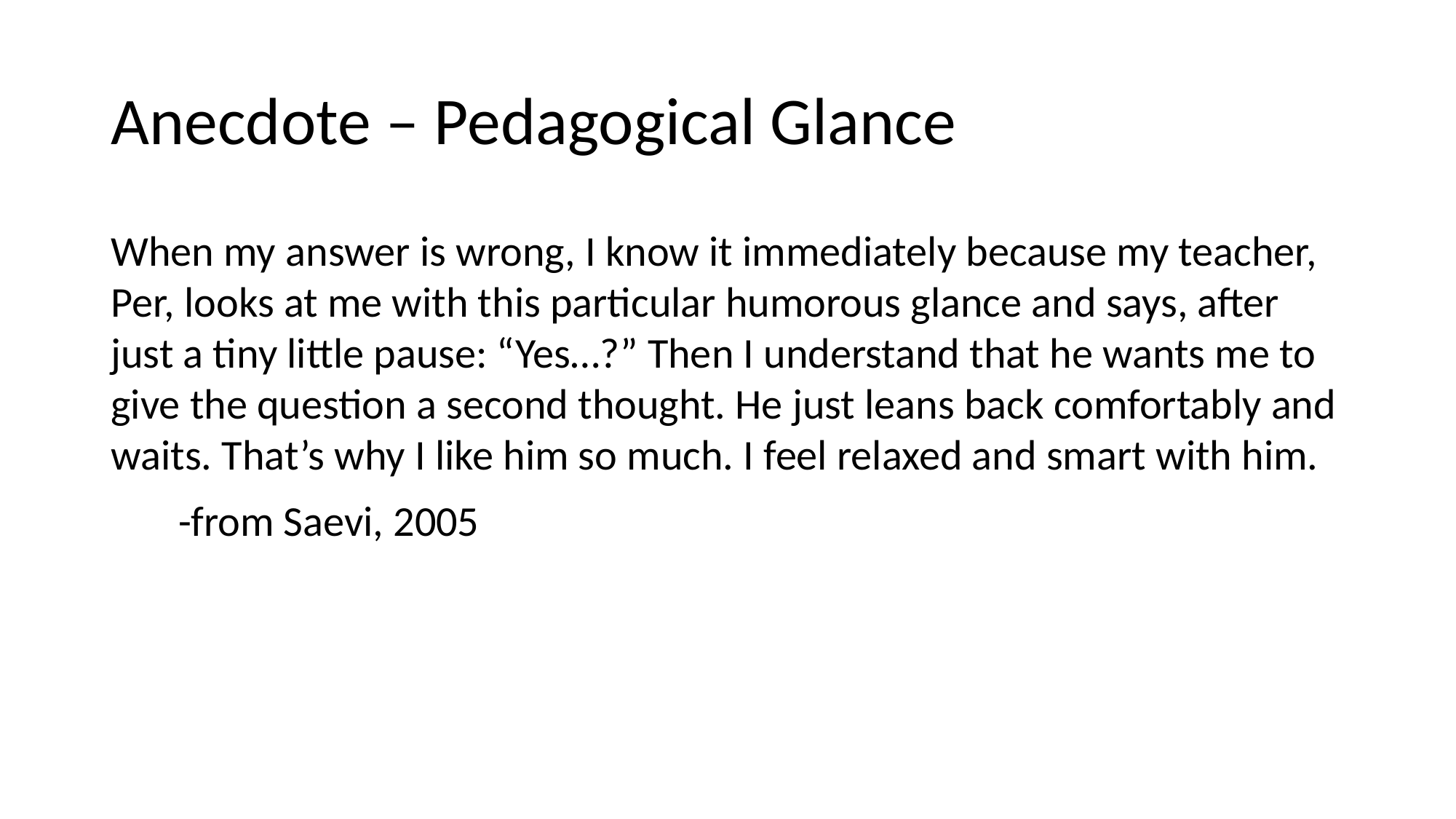

# Anecdote – Pedagogical Glance
When my answer is wrong, I know it immediately because my teacher, Per, looks at me with this particular humorous glance and says, after just a tiny little pause: “Yes…?” Then I understand that he wants me to give the question a second thought. He just leans back comfortably and waits. That’s why I like him so much. I feel relaxed and smart with him.
       -from Saevi, 2005